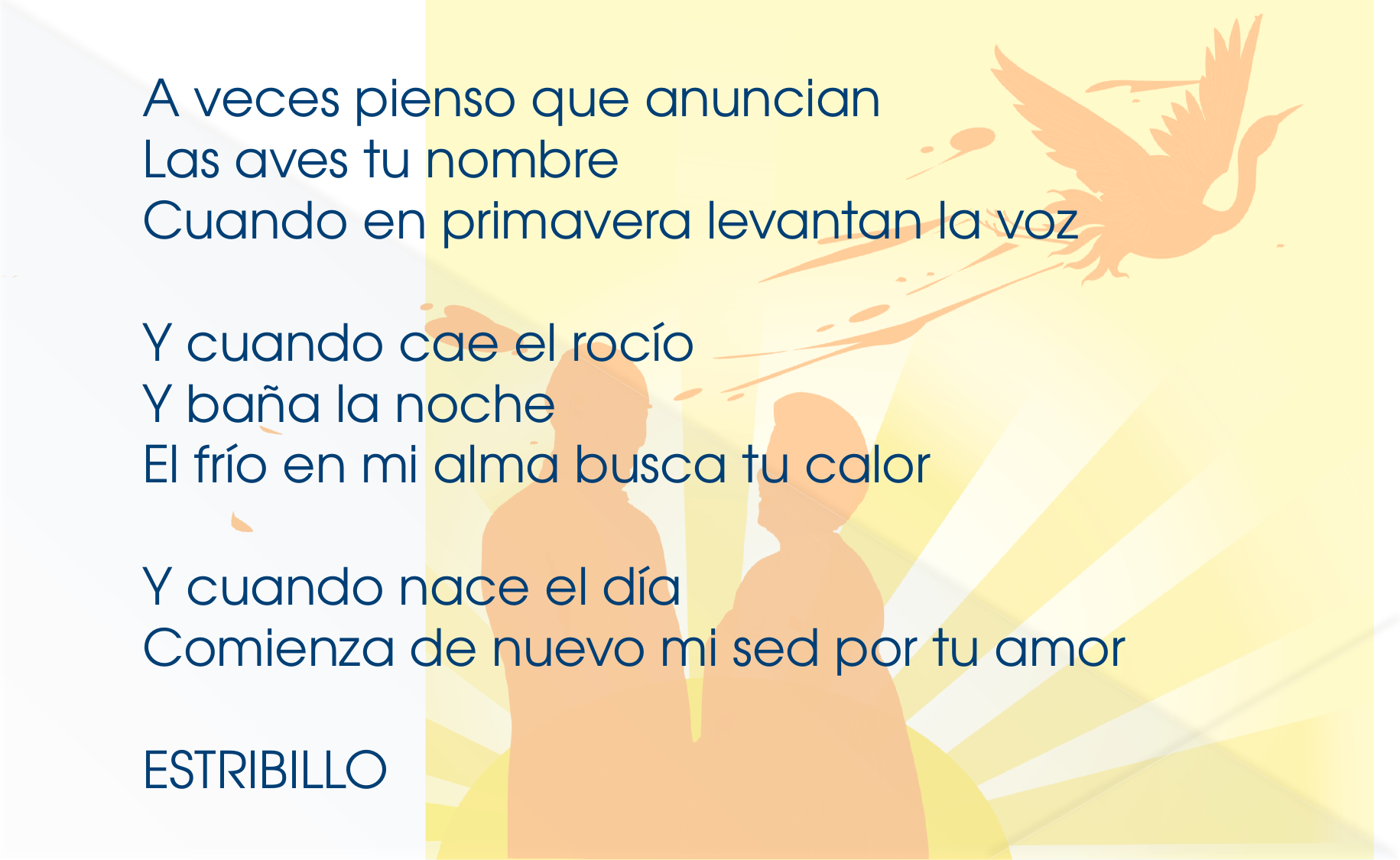

A veces pienso que anuncian
Las aves tu nombre
Cuando en primavera levantan la voz

Y cuando cae el rocío
Y baña la noche
El frío en mi alma busca tu calor

Y cuando nace el día
Comienza de nuevo mi sed por tu amor

ESTRIBILLO